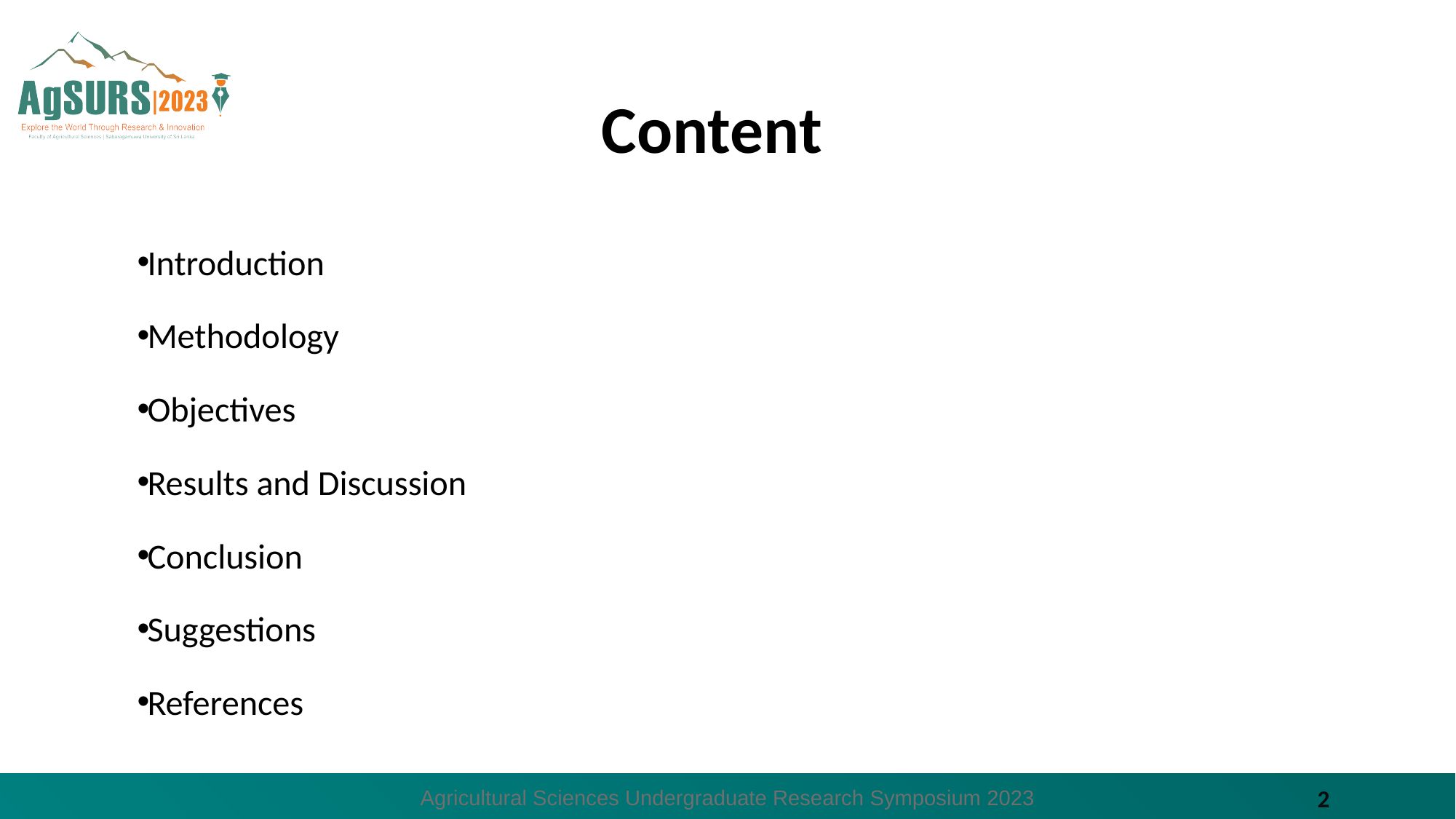

# Content
Introduction
Methodology
Objectives
Results and Discussion
Conclusion
Suggestions
References
Agricultural Sciences Undergraduate Research Symposium 2023
2